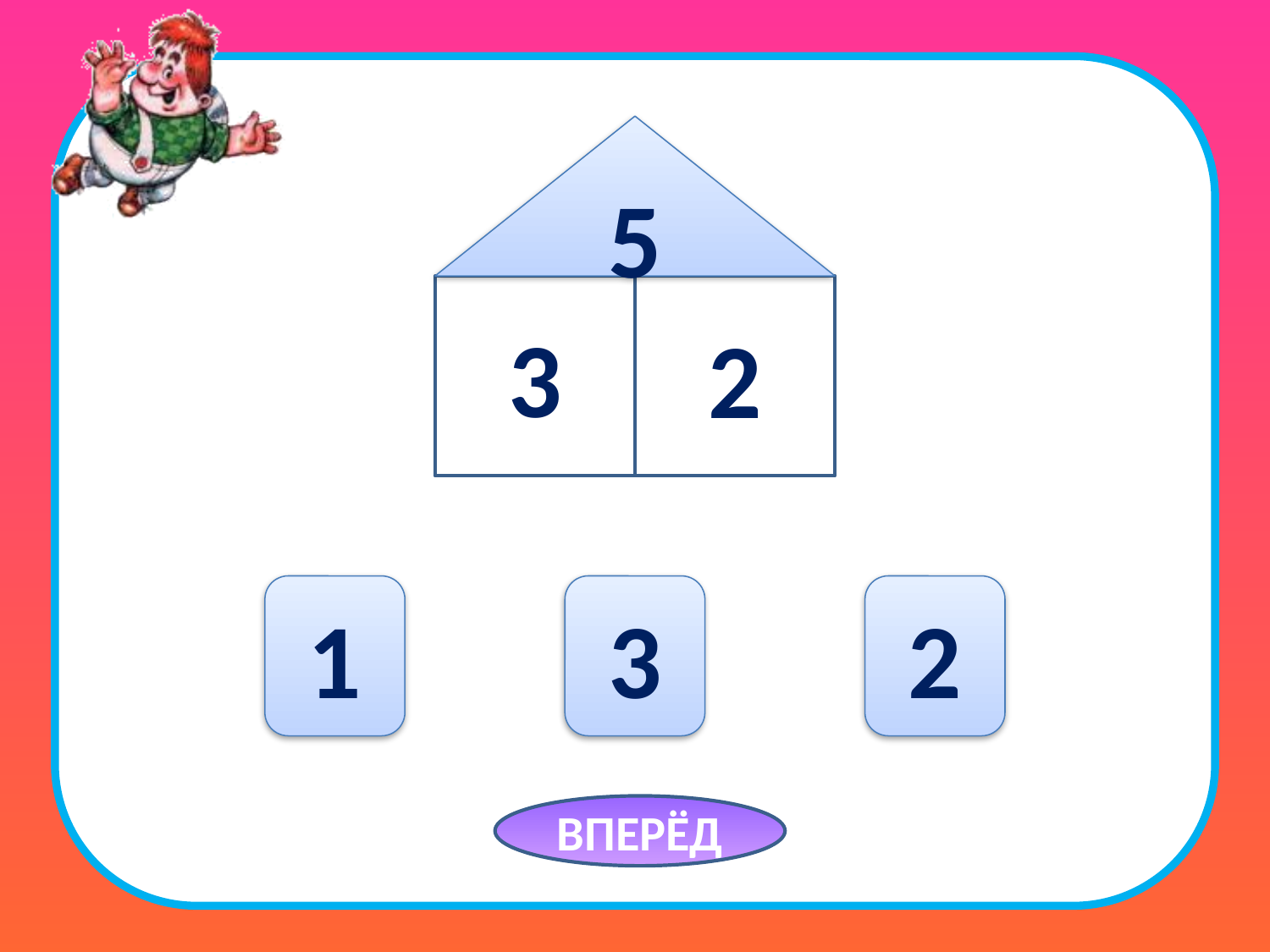

5

2
3
1
3
2
ВПЕРЁД